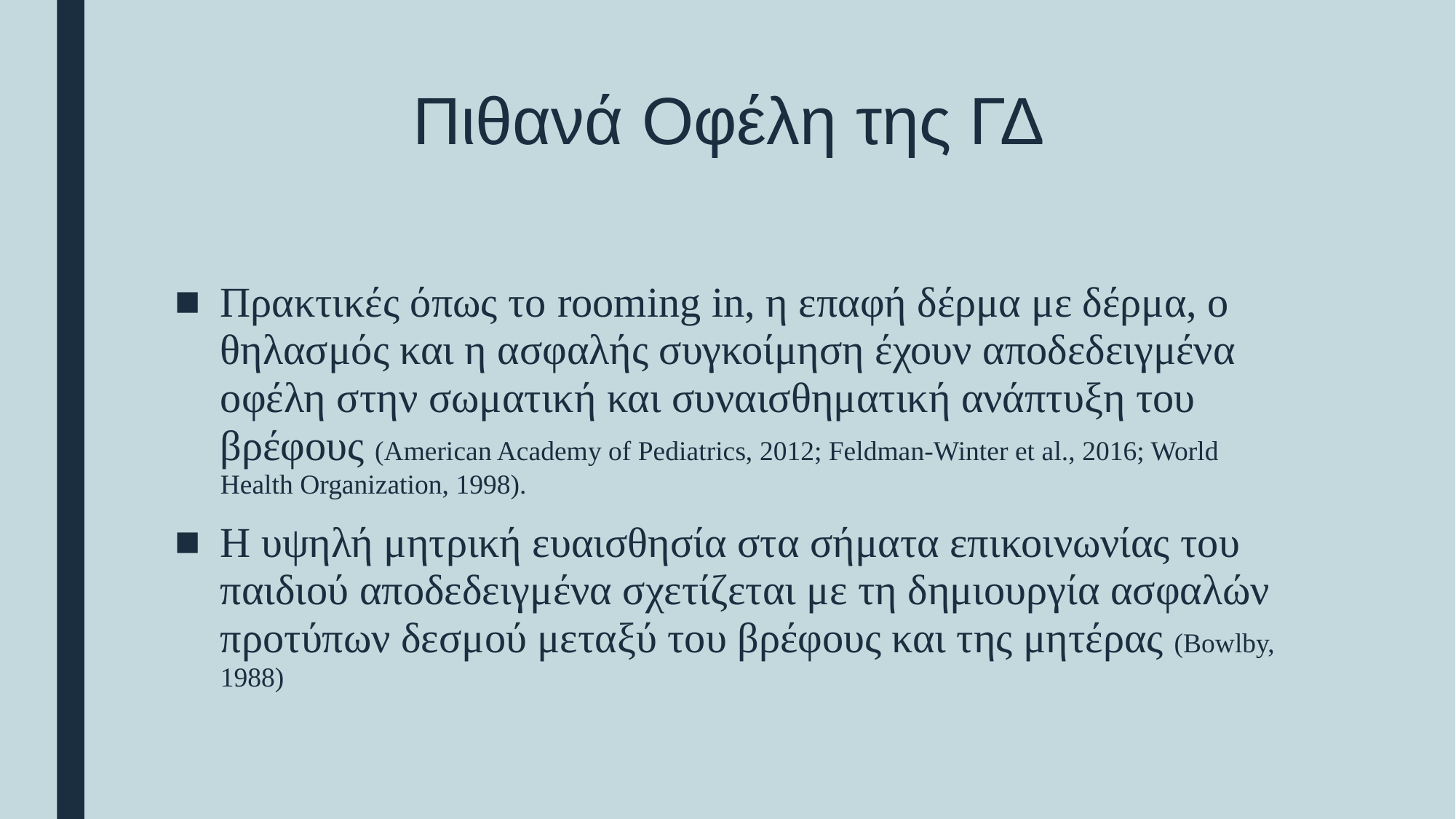

# Πιθανά Οφέλη της ΓΔ
Πρακτικές όπως το rooming in, η επαφή δέρμα με δέρμα, ο θηλασμός και η ασφαλής συγκοίμηση έχουν αποδεδειγμένα οφέλη στην σωματική και συναισθηματική ανάπτυξη του βρέφους (American Academy of Pediatrics, 2012; Feldman-Winter et al., 2016; World Health Organization, 1998).
Η υψηλή μητρική ευαισθησία στα σήματα επικοινωνίας του παιδιού αποδεδειγμένα σχετίζεται με τη δημιουργία ασφαλών προτύπων δεσμού μεταξύ του βρέφους και της μητέρας (Bowlby, 1988)